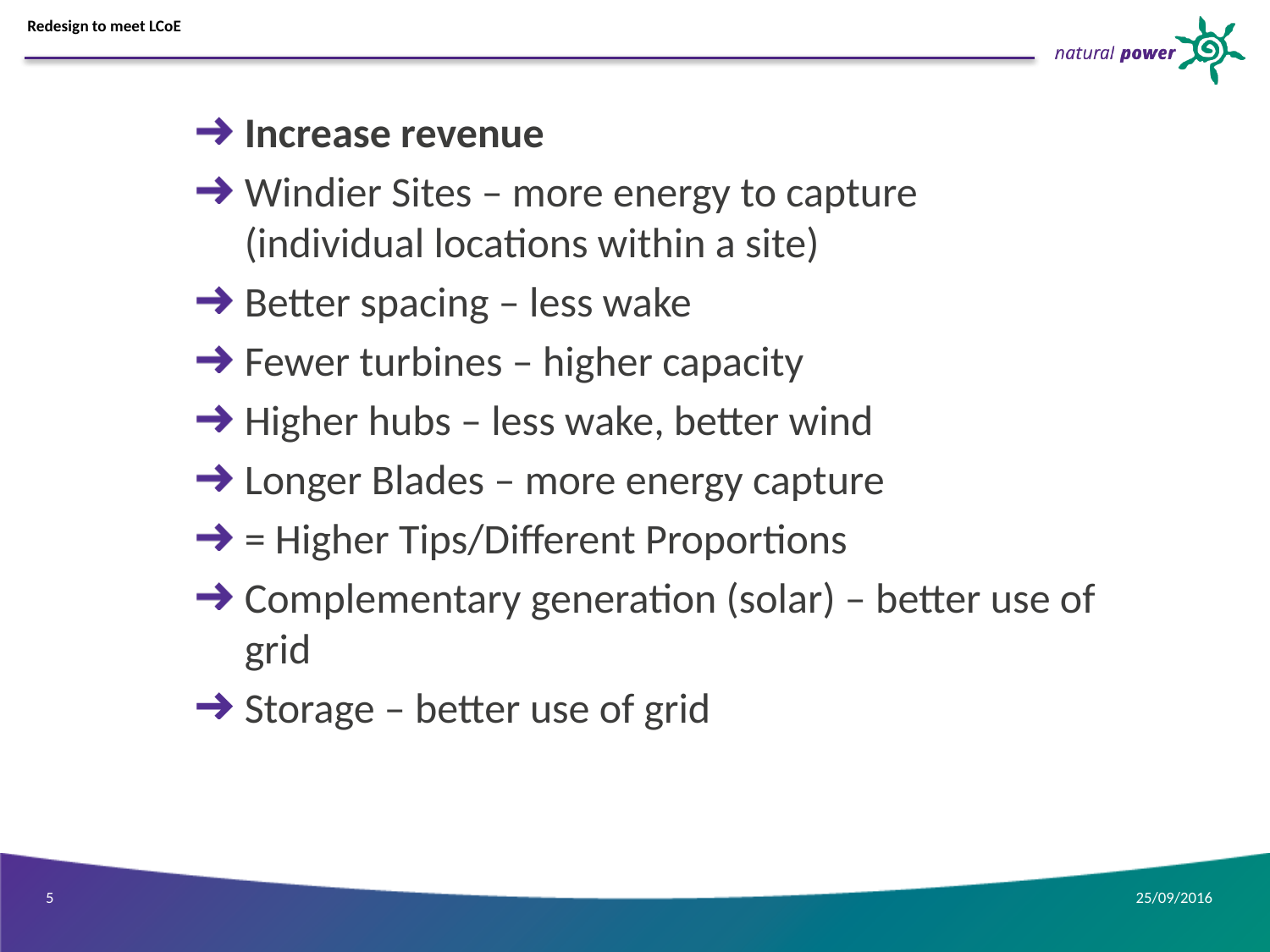

# Redesign to meet LCoE
Increase revenue
Windier Sites – more energy to capture (individual locations within a site)
Better spacing – less wake
Fewer turbines – higher capacity
Higher hubs – less wake, better wind
Longer Blades – more energy capture
= Higher Tips/Different Proportions
Complementary generation (solar) – better use of grid
Storage – better use of grid

5
25/09/2016